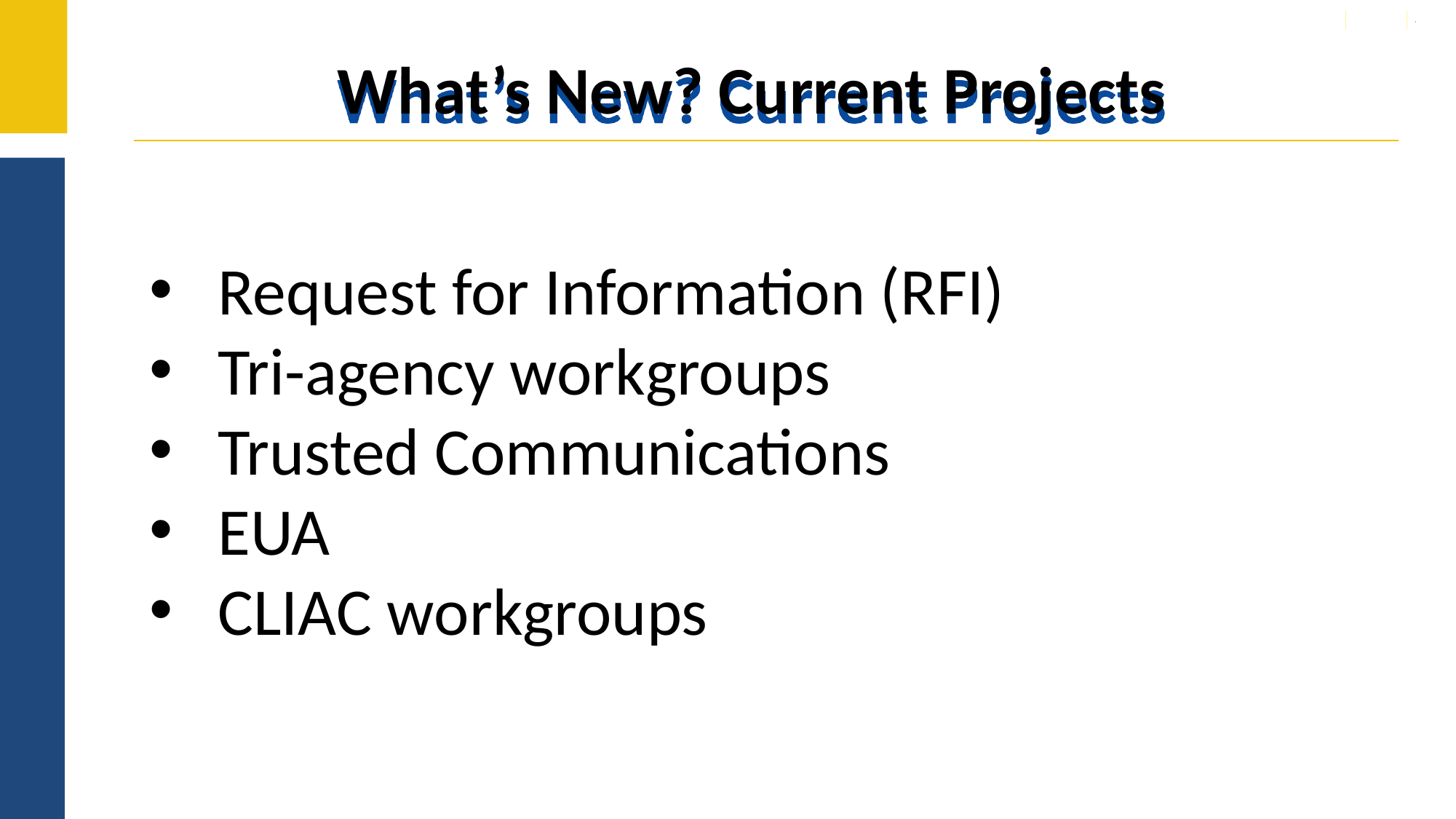

# What’s New? Current Projects
Request for Information (RFI)
Tri-agency workgroups
Trusted Communications
EUA
CLIAC workgroups